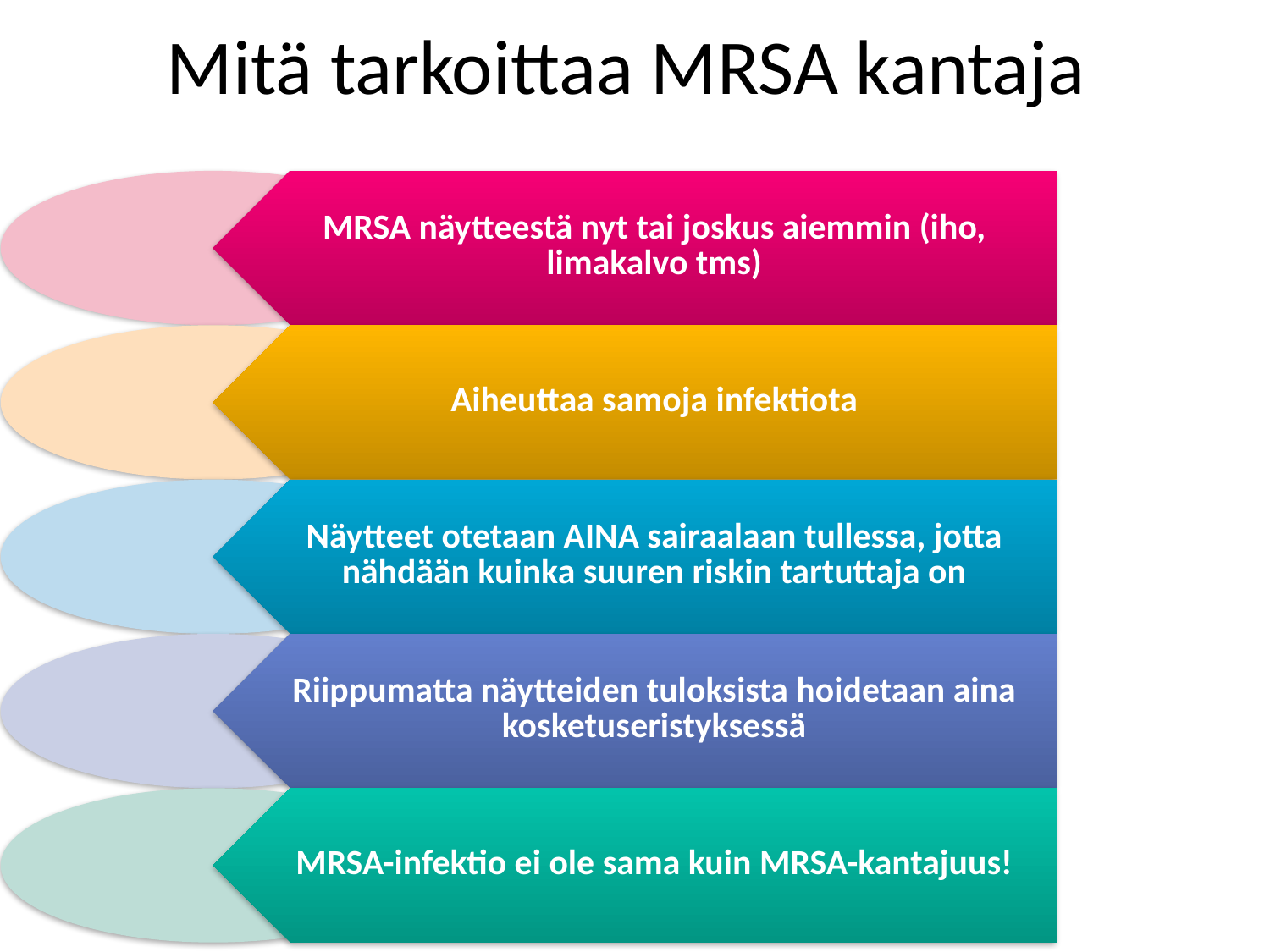

# Mitä tarkoittaa MRSA kantaja
MRSA näytteestä nyt tai joskus aiemmin (iho, limakalvo tms)
Riippumatta näytteiden tuloksista hoidetaan aina kosketuseristyksessä
Näytteet otetaan AINA sairaalaan tullessa, jotta nähdään kuinka suuren riskin tartuttaja on
MRSA-infektio ei ole sama kuin MRSA-kantajuus!
Aiheuttaa samoja infektiota